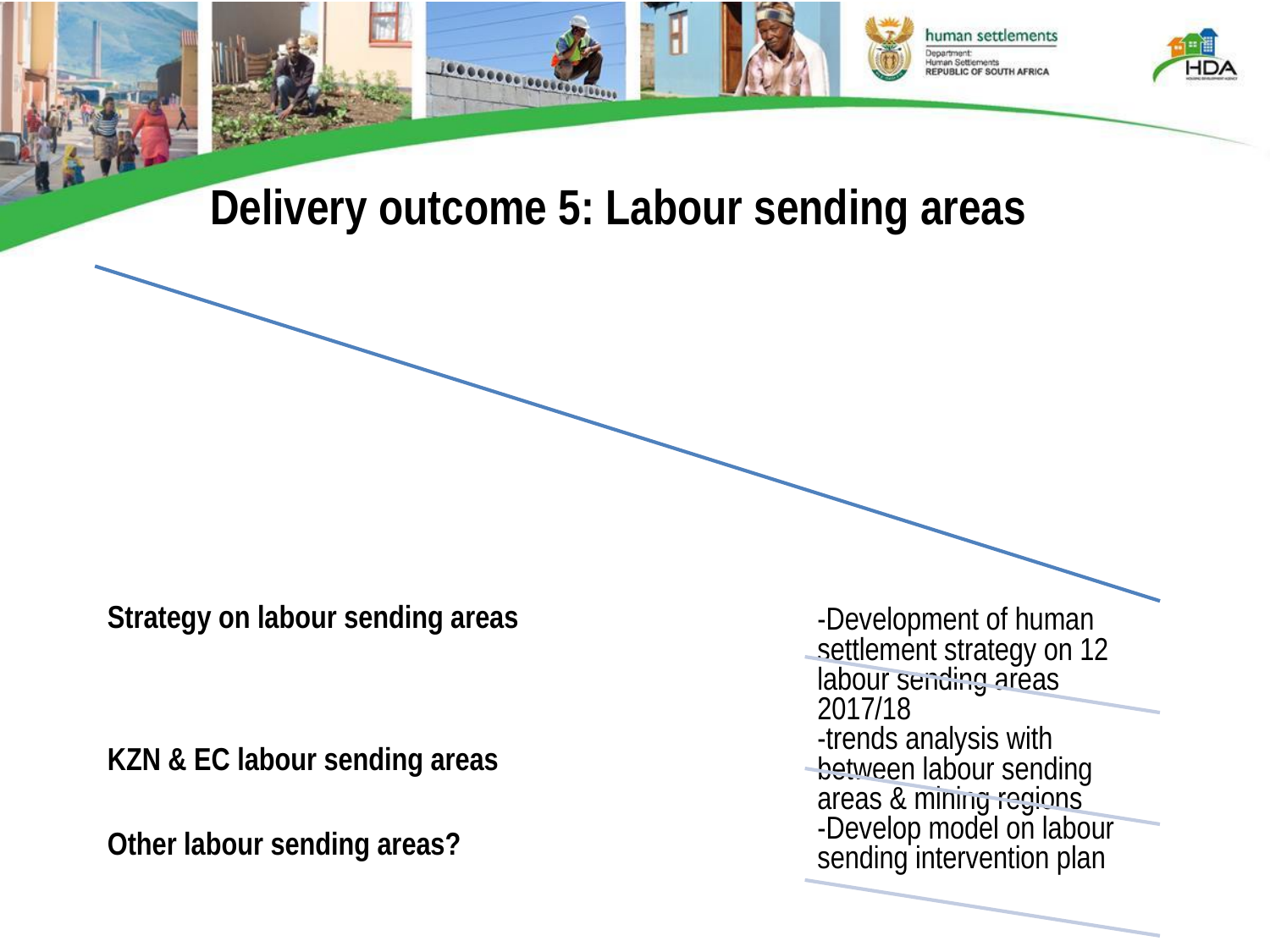

Delivery outcome 5: Labour sending areas
Strategy on labour sending areas
KZN & EC labour sending areas
Other labour sending areas?
-Development of human settlement strategy on 12 labour sending areas 2017/18
-trends analysis with between labour sending areas & mining regions
-Develop model on labour sending intervention plan